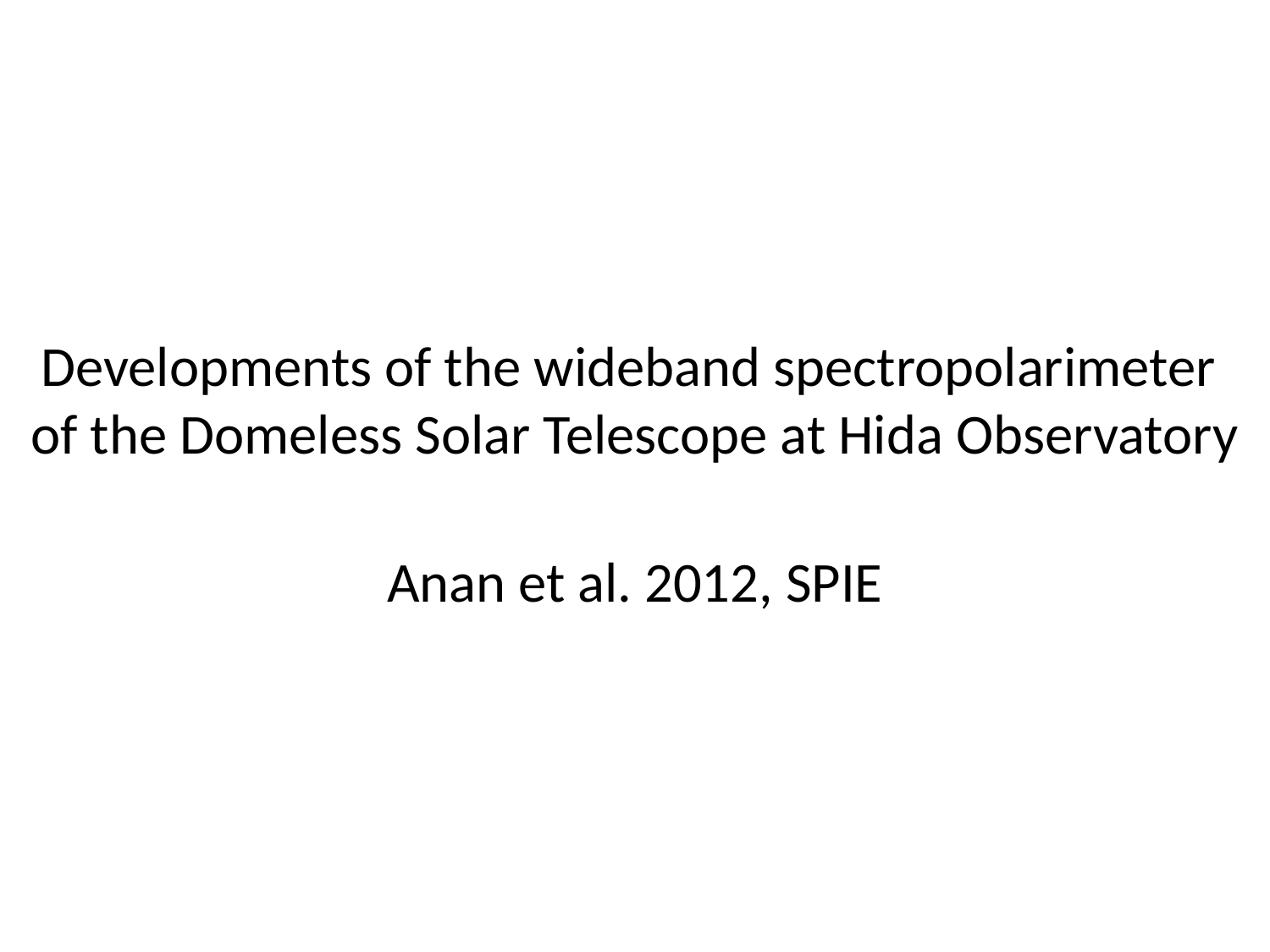

# Developments of the wideband spectropolarimeter of the Domeless Solar Telescope at Hida Observatory
Anan et al. 2012, SPIE